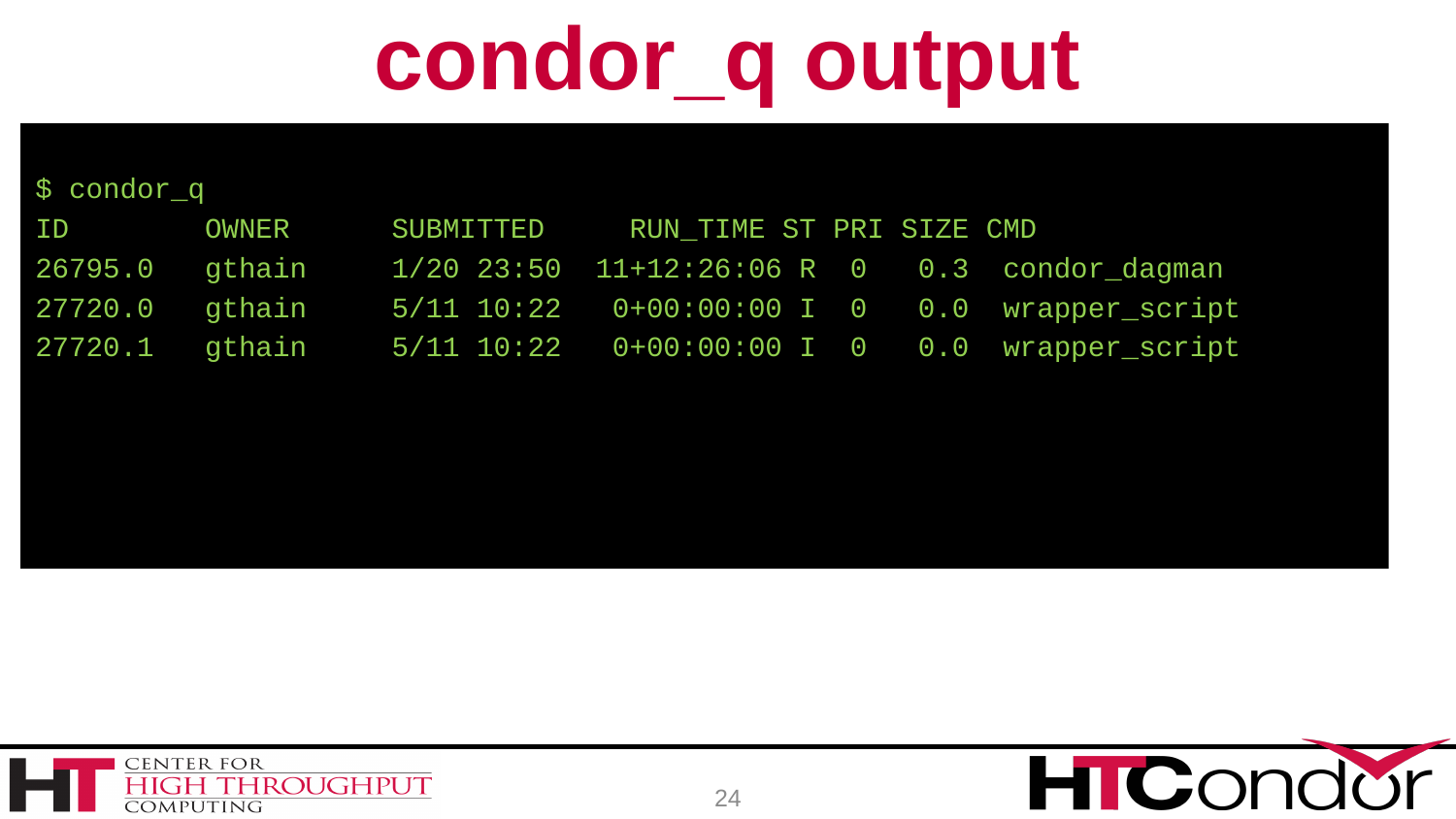

# condor_q output

$ condor_q
ID        OWNER      SUBMITTED     RUN_TIME ST PRI SIZE CMD
26795.0   gthain     1/20 23:50  11+12:26:06 R  0   0.3  condor_dagman
27720.0   gthain     5/11 10:22   0+00:00:00 I  0   0.0  wrapper_script
27720.1   gthain     5/11 10:22   0+00:00:00 I  0   0.0  wrapper_script

24